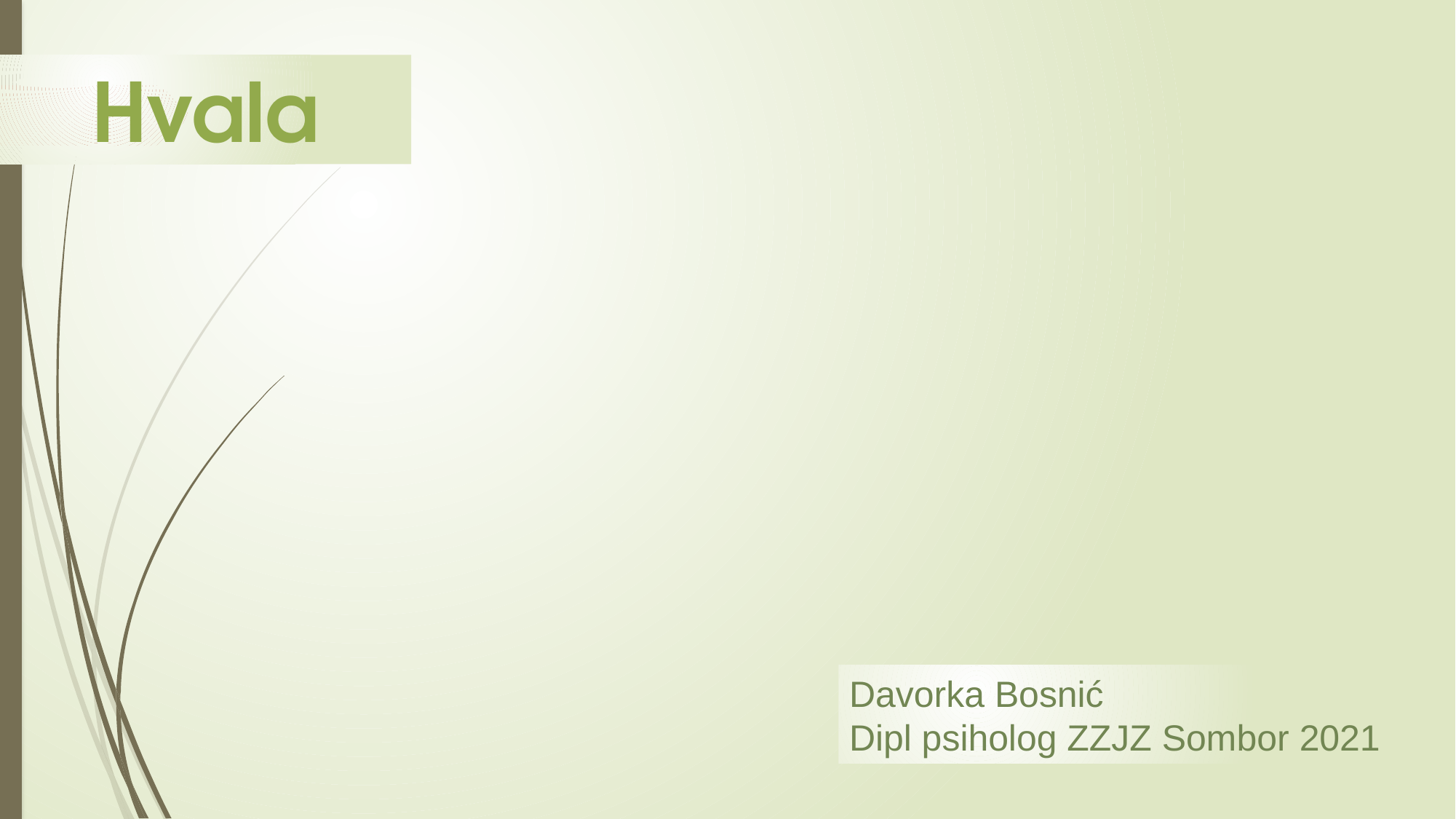

Hvala
Davorka Bosnić
Dipl psiholog ZZJZ Sombor 2021